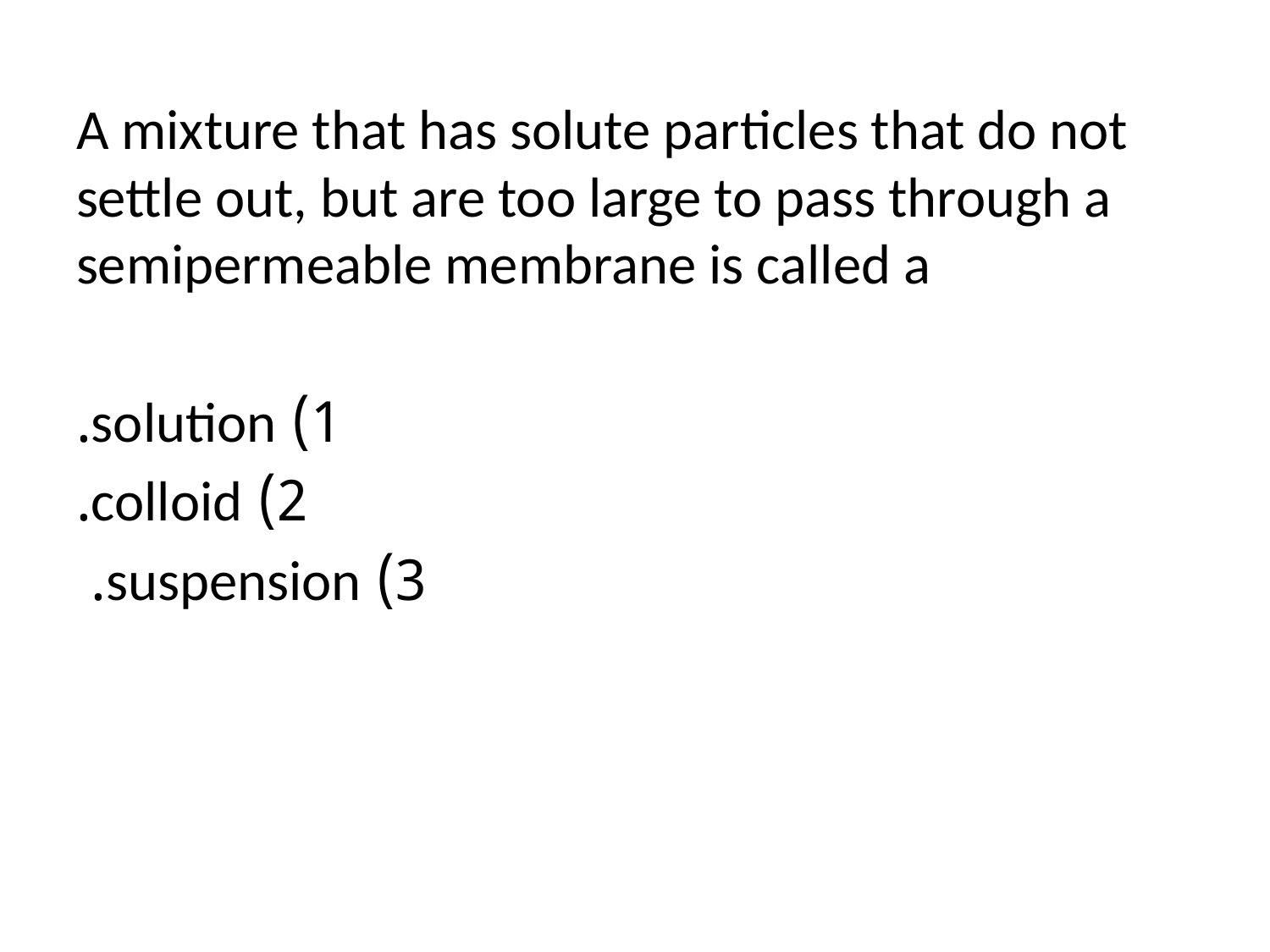

A mixture that has solute particles that do not settle out, but are too large to pass through a semipermeable membrane is called a

	1) solution.
	2) colloid.
	3) suspension.